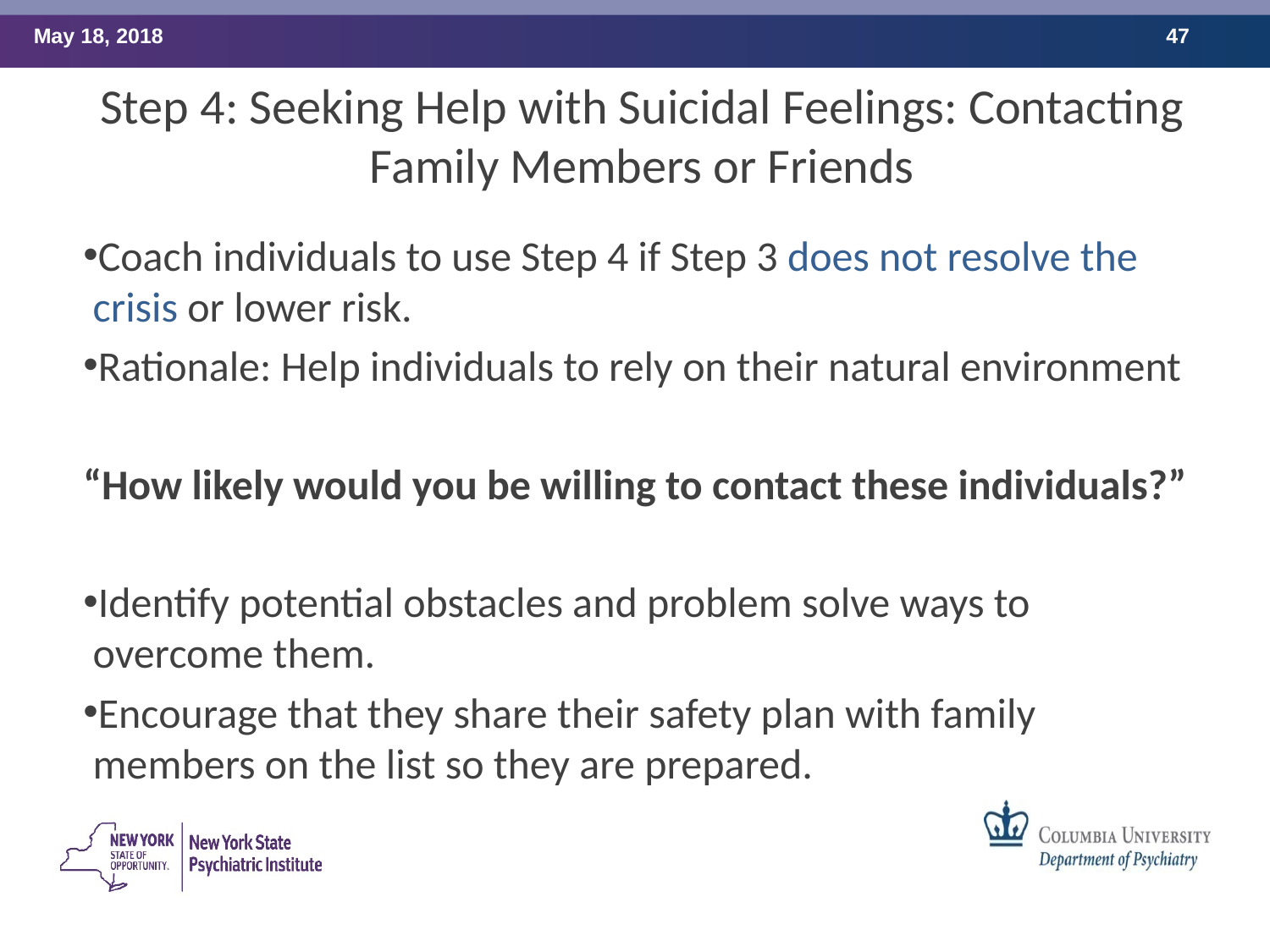

# Step 4: Seeking Help with Suicidal Feelings: Contacting Family Members or Friends
Coach individuals to use Step 4 if Step 3 does not resolve the crisis or lower risk.
Rationale: Help individuals to rely on their natural environment

“How likely would you be willing to contact these individuals?”

Identify potential obstacles and problem solve ways to overcome them.
Encourage that they share their safety plan with family members on the list so they are prepared.